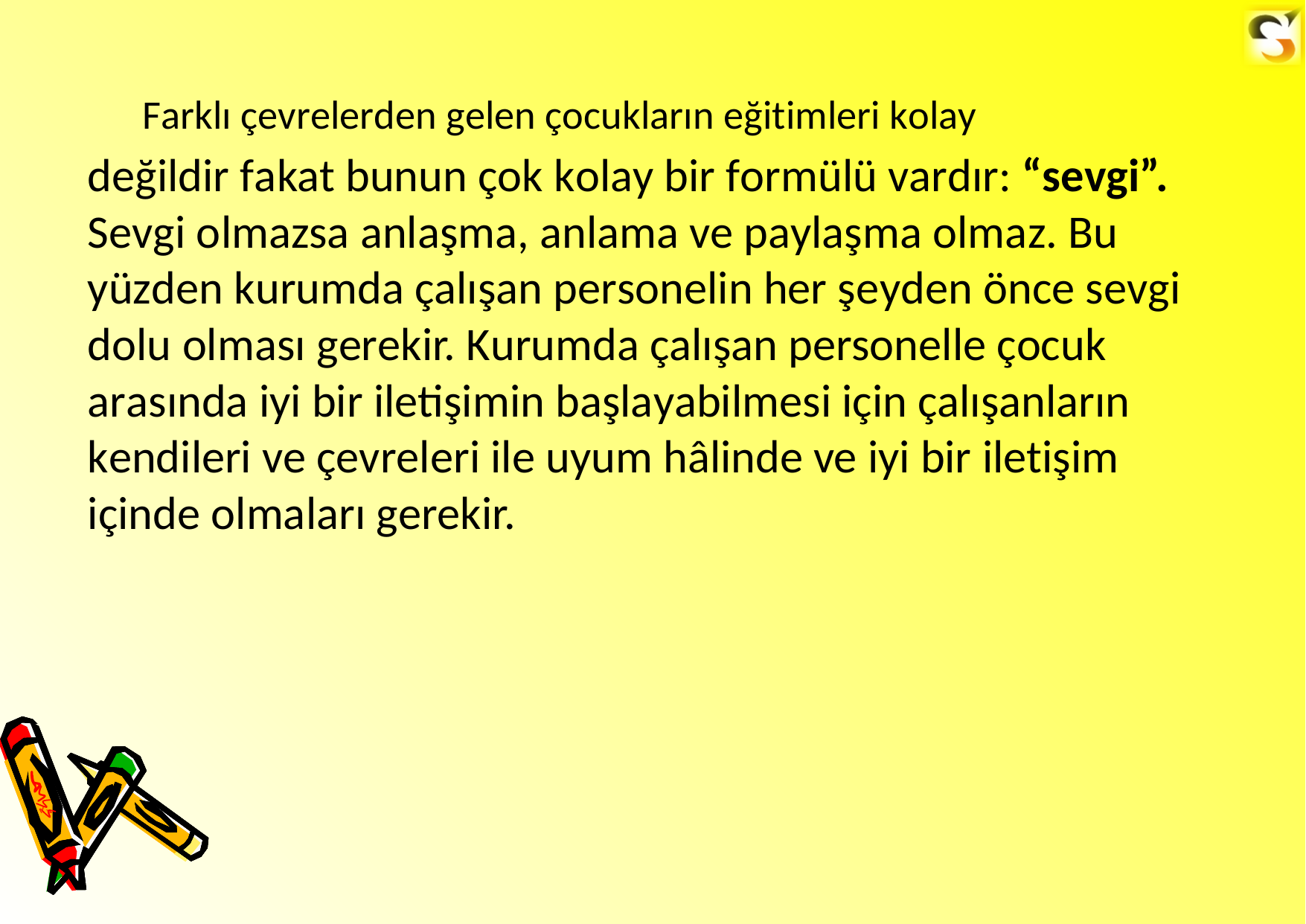

Farklı çevrelerden gelen çocukların eğitimleri kolay
değildir fakat bunun çok kolay bir formülü vardır: “sevgi”. Sevgi olmazsa anlaşma, anlama ve paylaşma olmaz. Bu yüzden kurumda çalışan personelin her şeyden önce sevgi dolu olması gerekir. Kurumda çalışan personelle çocuk arasında iyi bir iletişimin başlayabilmesi için çalışanların kendileri ve çevreleri ile uyum hâlinde ve iyi bir iletişim içinde olmaları gerekir.